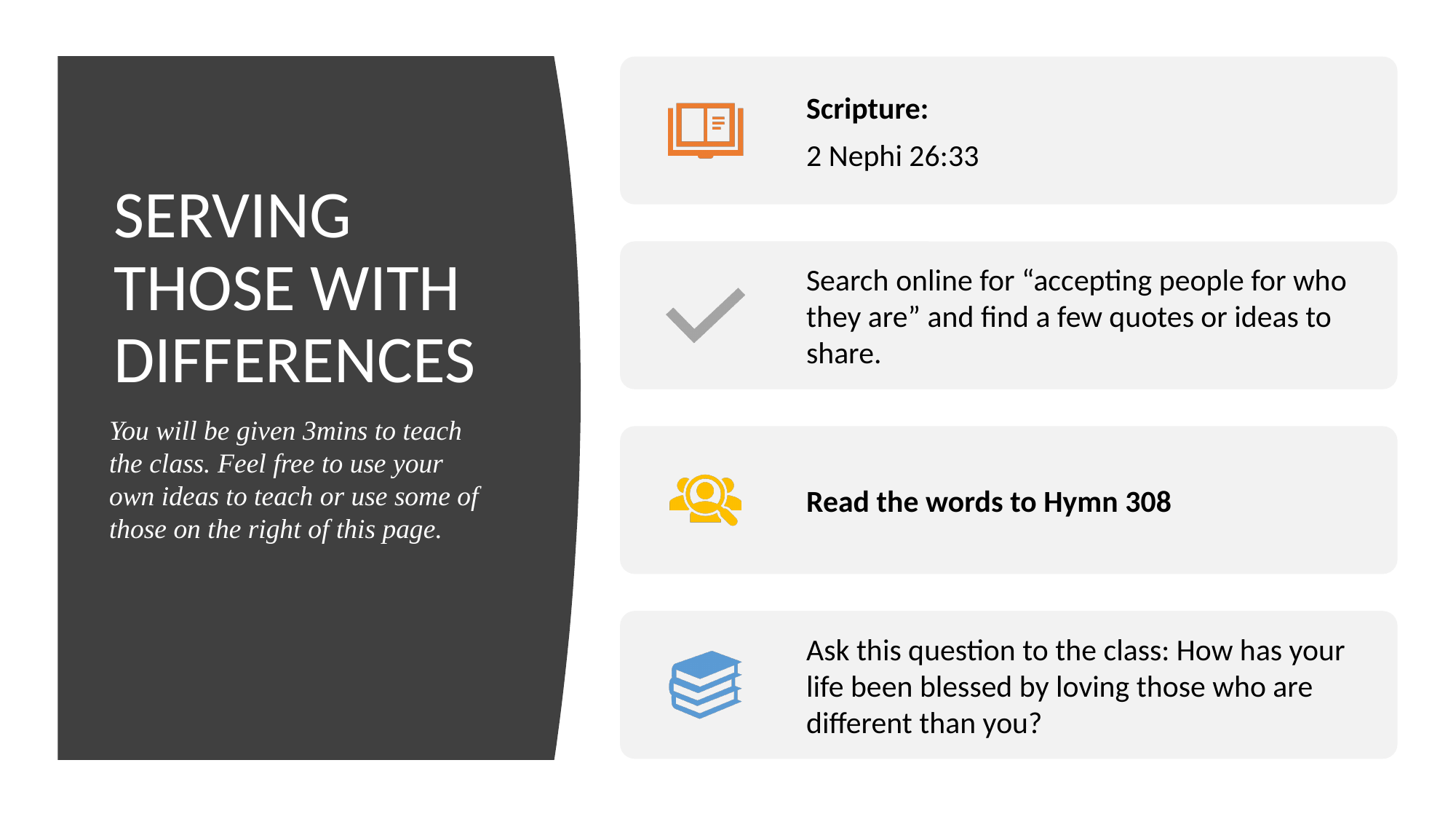

Scripture:
2 Nephi 26:33
Search online for “accepting people for who they are” and find a few quotes or ideas to share.
Read the words to Hymn 308
Ask this question to the class: How has your life been blessed by loving those who are different than you?

# SERVING THOSE WITH DIFFERENCES
You will be given 3mins to teach the class. Feel free to use your own ideas to teach or use some of those on the right of this page.